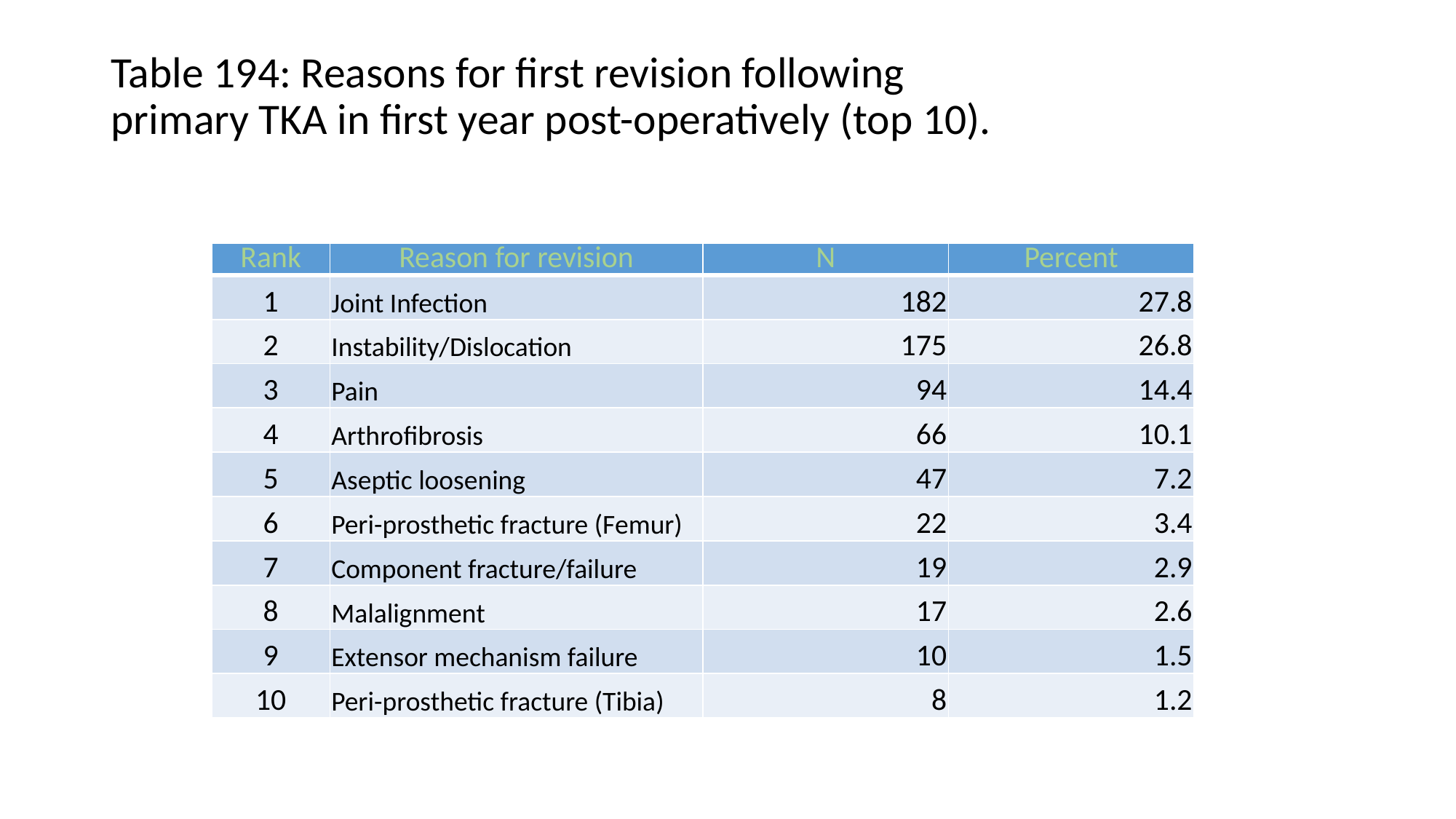

# Table 194: Reasons for first revision following primary TKA in first year post-operatively (top 10).
| Rank | Reason for revision | N | Percent |
| --- | --- | --- | --- |
| 1 | Joint Infection | 182 | 27.8 |
| 2 | Instability/Dislocation | 175 | 26.8 |
| 3 | Pain | 94 | 14.4 |
| 4 | Arthrofibrosis | 66 | 10.1 |
| 5 | Aseptic loosening | 47 | 7.2 |
| 6 | Peri-prosthetic fracture (Femur) | 22 | 3.4 |
| 7 | Component fracture/failure | 19 | 2.9 |
| 8 | Malalignment | 17 | 2.6 |
| 9 | Extensor mechanism failure | 10 | 1.5 |
| 10 | Peri-prosthetic fracture (Tibia) | 8 | 1.2 |